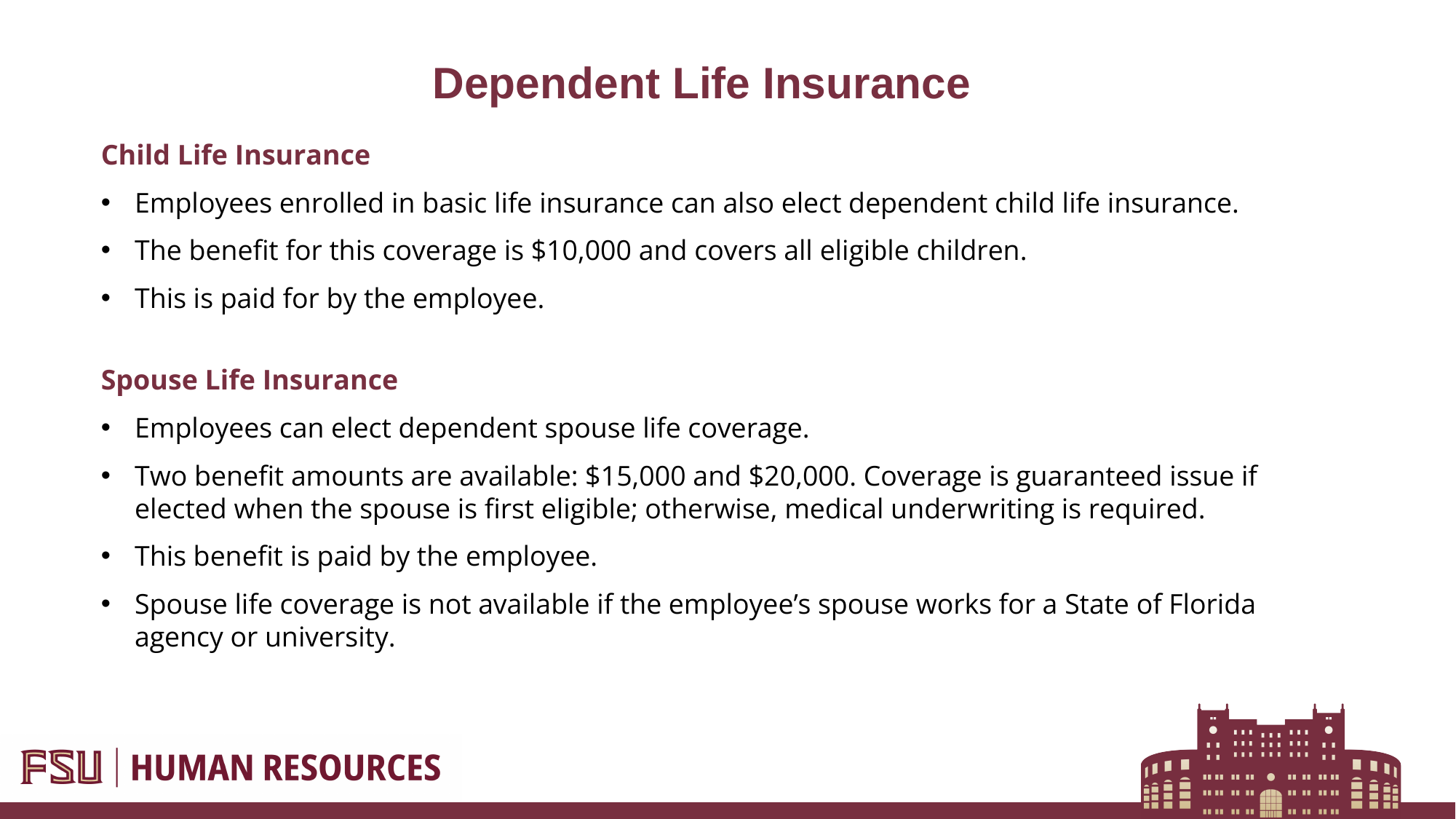

# Dependent Life Insurance
Child Life Insurance
Employees enrolled in basic life insurance can also elect dependent child life insurance.
The benefit for this coverage is $10,000 and covers all eligible children.
This is paid for by the employee.

Spouse Life Insurance
Employees can elect dependent spouse life coverage.
Two benefit amounts are available: $15,000 and $20,000. Coverage is guaranteed issue if elected when the spouse is first eligible; otherwise, medical underwriting is required.
This benefit is paid by the employee.
Spouse life coverage is not available if the employee’s spouse works for a State of Florida agency or university.